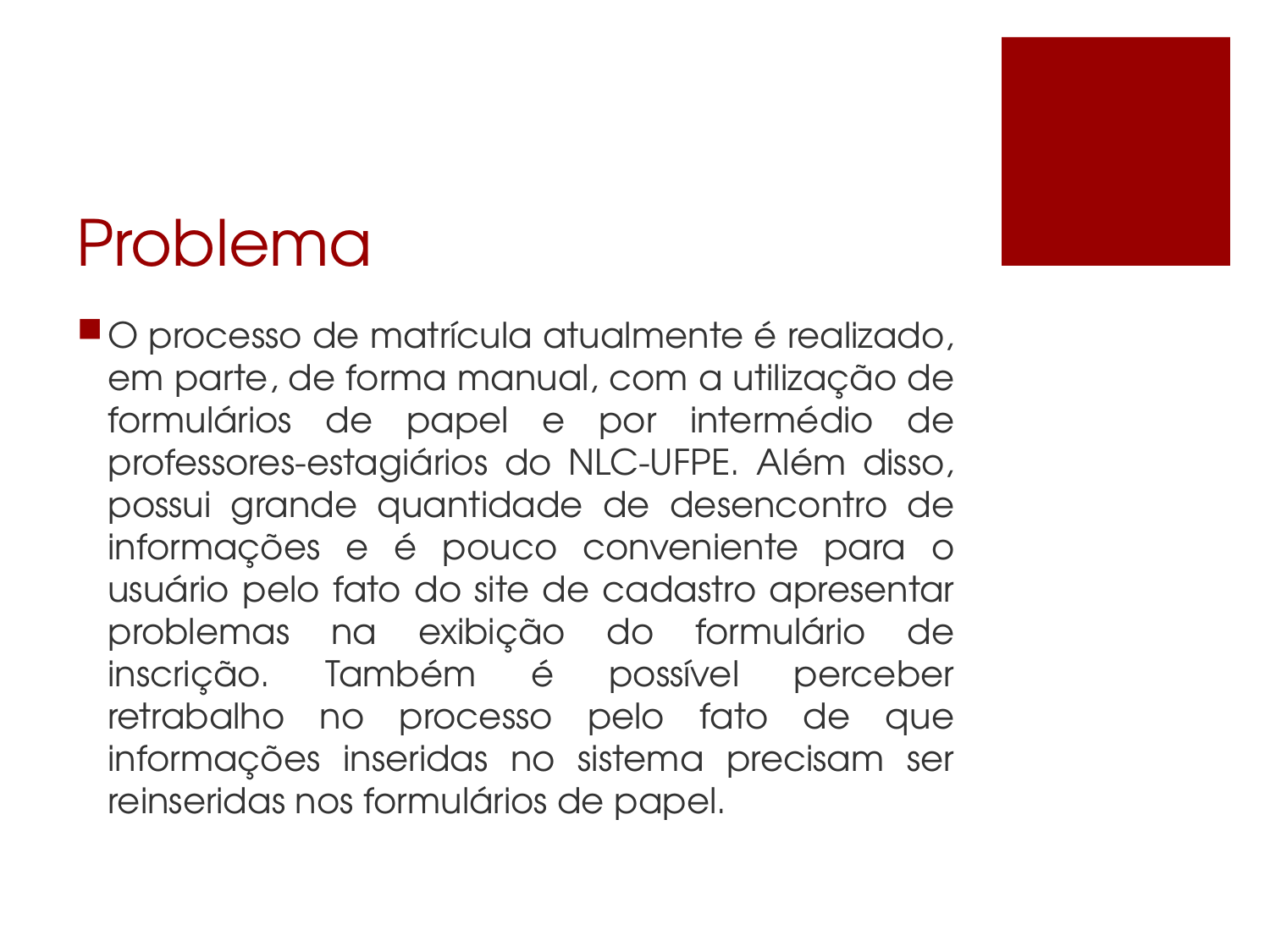

# Problema
O processo de matrícula atualmente é realizado, em parte, de forma manual, com a utilização de formulários de papel e por intermédio de professores-estagiários do NLC-UFPE. Além disso, possui grande quantidade de desencontro de informações e é pouco conveniente para o usuário pelo fato do site de cadastro apresentar problemas na exibição do formulário de inscrição. Também é possível perceber retrabalho no processo pelo fato de que informações inseridas no sistema precisam ser reinseridas nos formulários de papel.